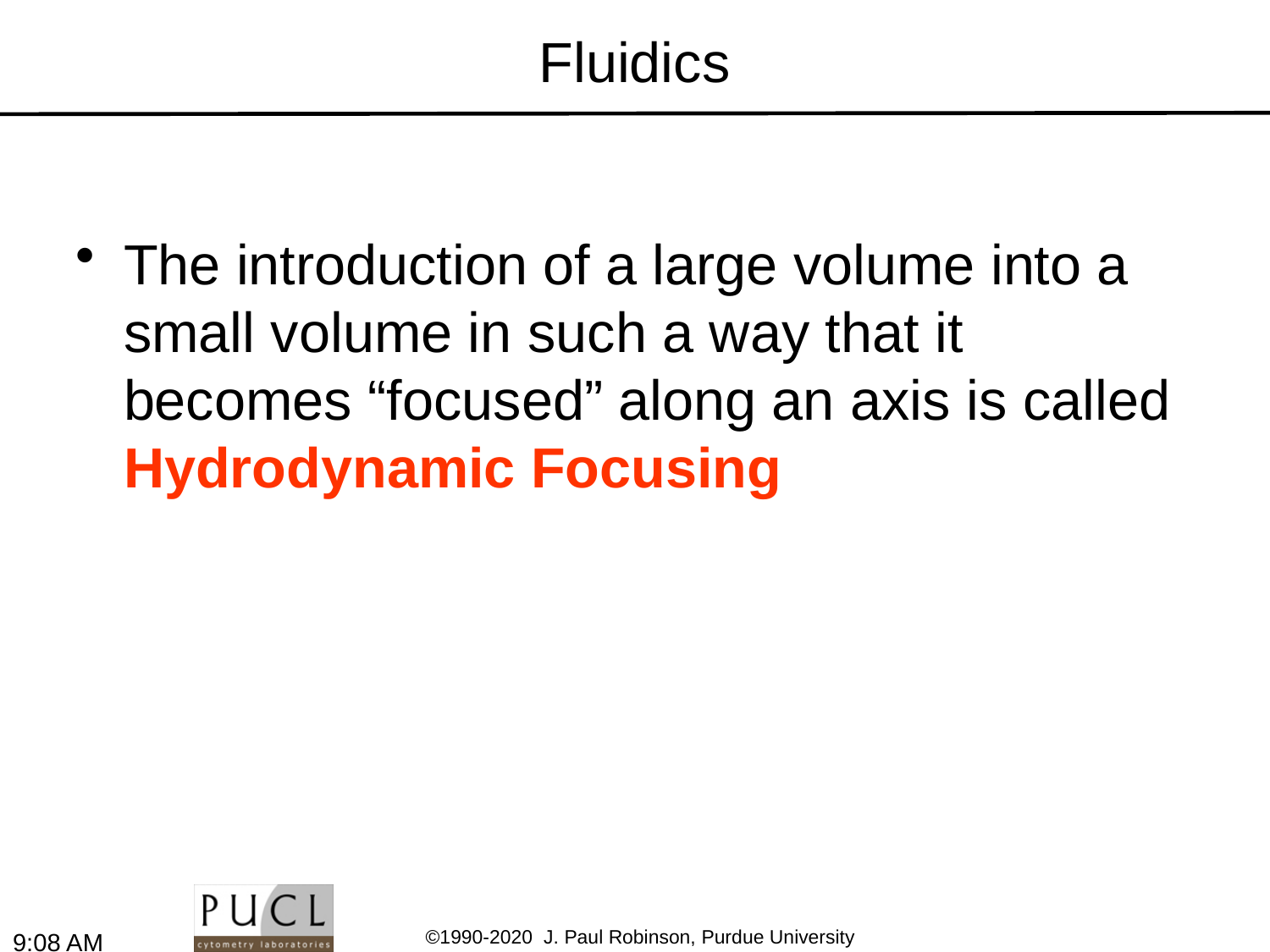

# Fluidics
The introduction of a large volume into a small volume in such a way that it becomes “focused” along an axis is called Hydrodynamic Focusing
9:08 AM